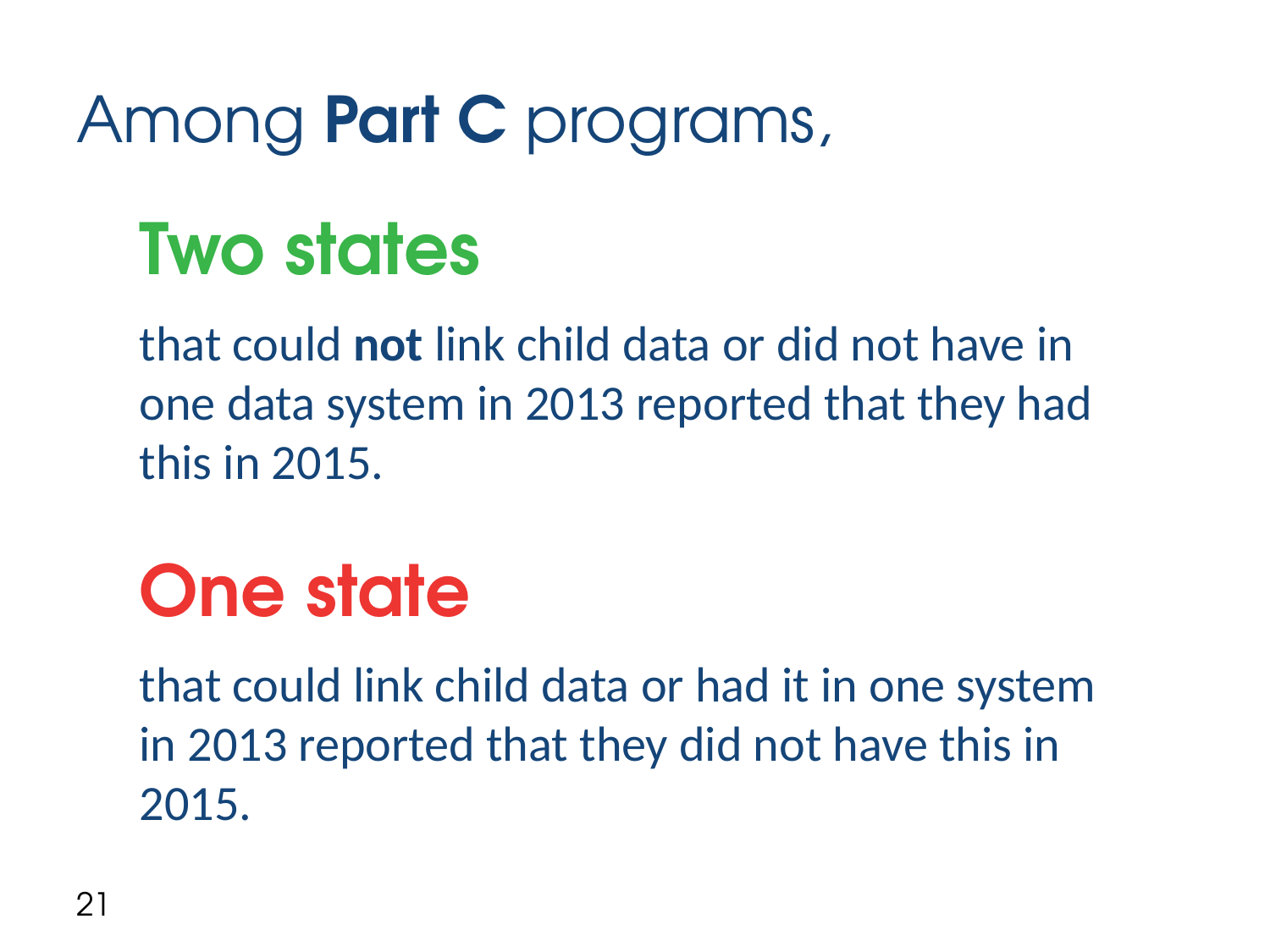

# Among Part C programs,
Two states
that could not link child data or did not have in one data system in 2013 reported that they had this in 2015.
One state
that could link child data or had it in one system in 2013 reported that they did not have this in 2015.
21